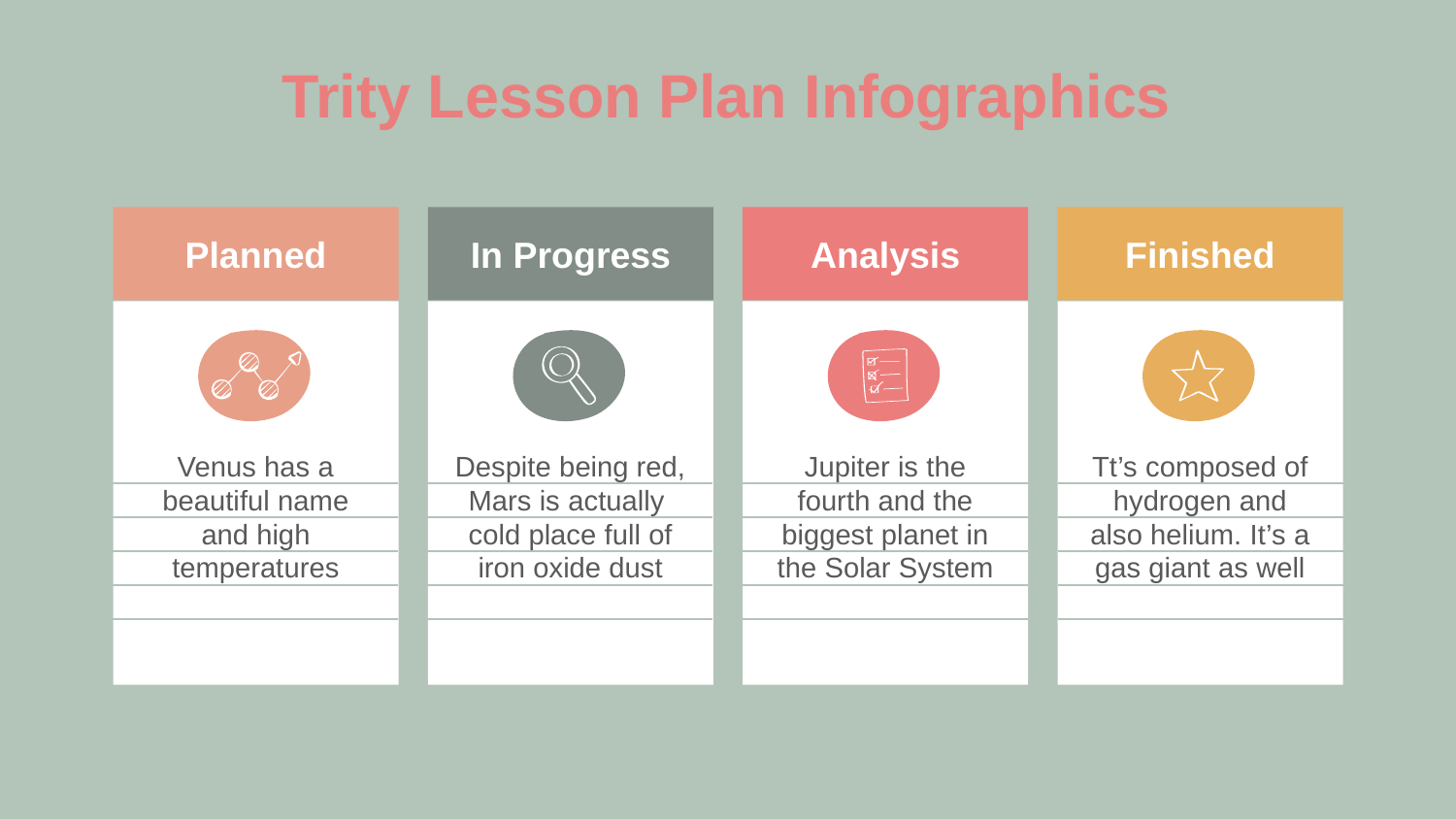

# Trity Lesson Plan Infographics
In Progress

Despite being red, Mars is actually  cold place full of iron oxide dust
Analysis

Jupiter is the fourth and the biggest planet in the Solar System
Planned

Venus has a beautiful name and high temperatures
Finished

Tt’s composed of hydrogen and also helium. It’s a gas giant as well